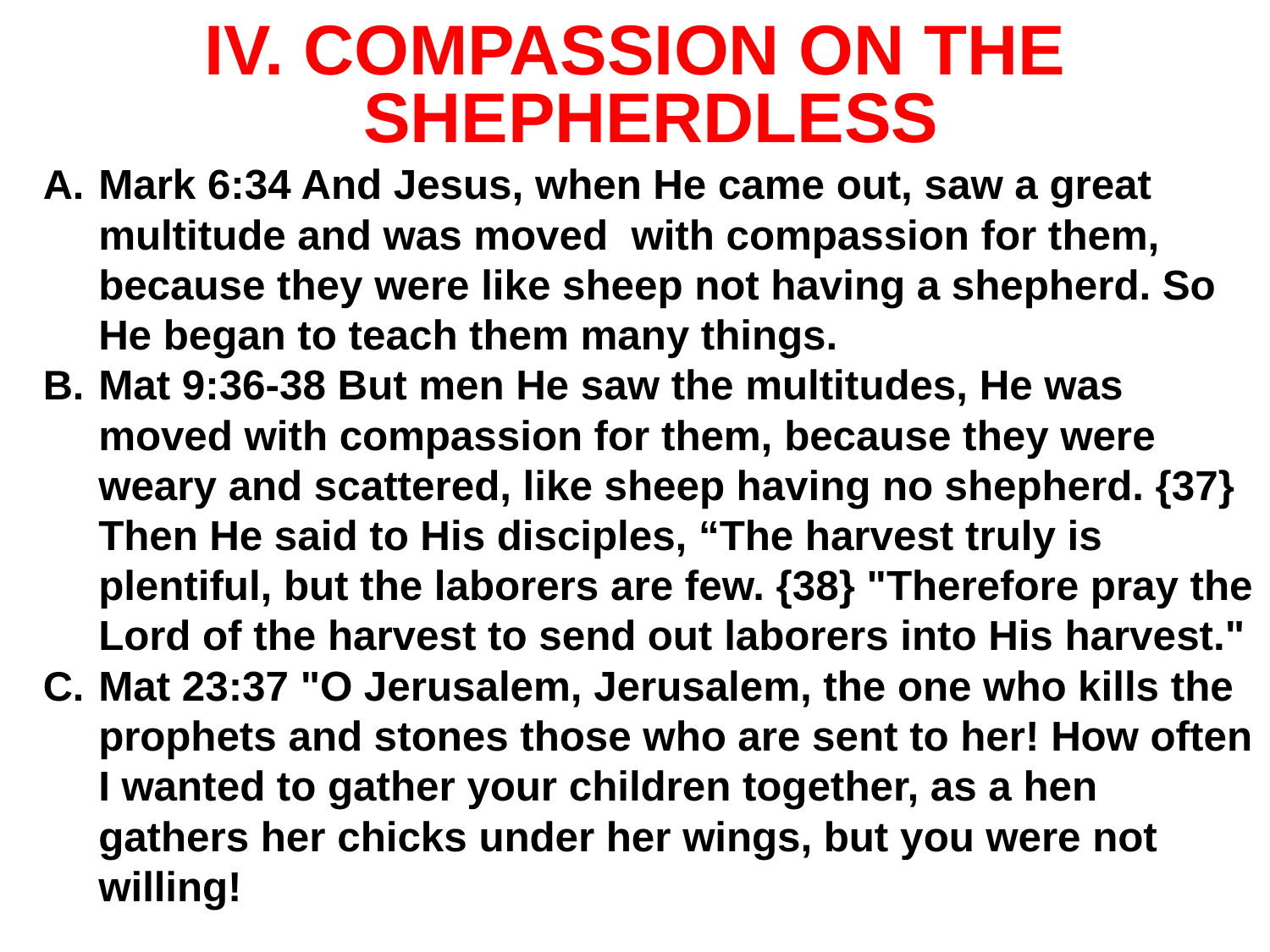

# IV. COMPASSION ON THE SHEPHERDLESS
Mark 6:34 And Jesus, when He came out, saw a great multitude and was moved  with compassion for them, because they were like sheep not having a shepherd. So He began to teach them many things.
Mat 9:36-38 But men He saw the multitudes, He was moved with compassion for them, because they were weary and scattered, like sheep having no shepherd. {37} Then He said to His disciples, “The harvest truly is plentiful, but the laborers are few. {38} "Therefore pray the Lord of the harvest to send out laborers into His harvest."
Mat 23:37 "O Jerusalem, Jerusalem, the one who kills the prophets and stones those who are sent to her! How often I wanted to gather your children together, as a hen gathers her chicks under her wings, but you were not willing!